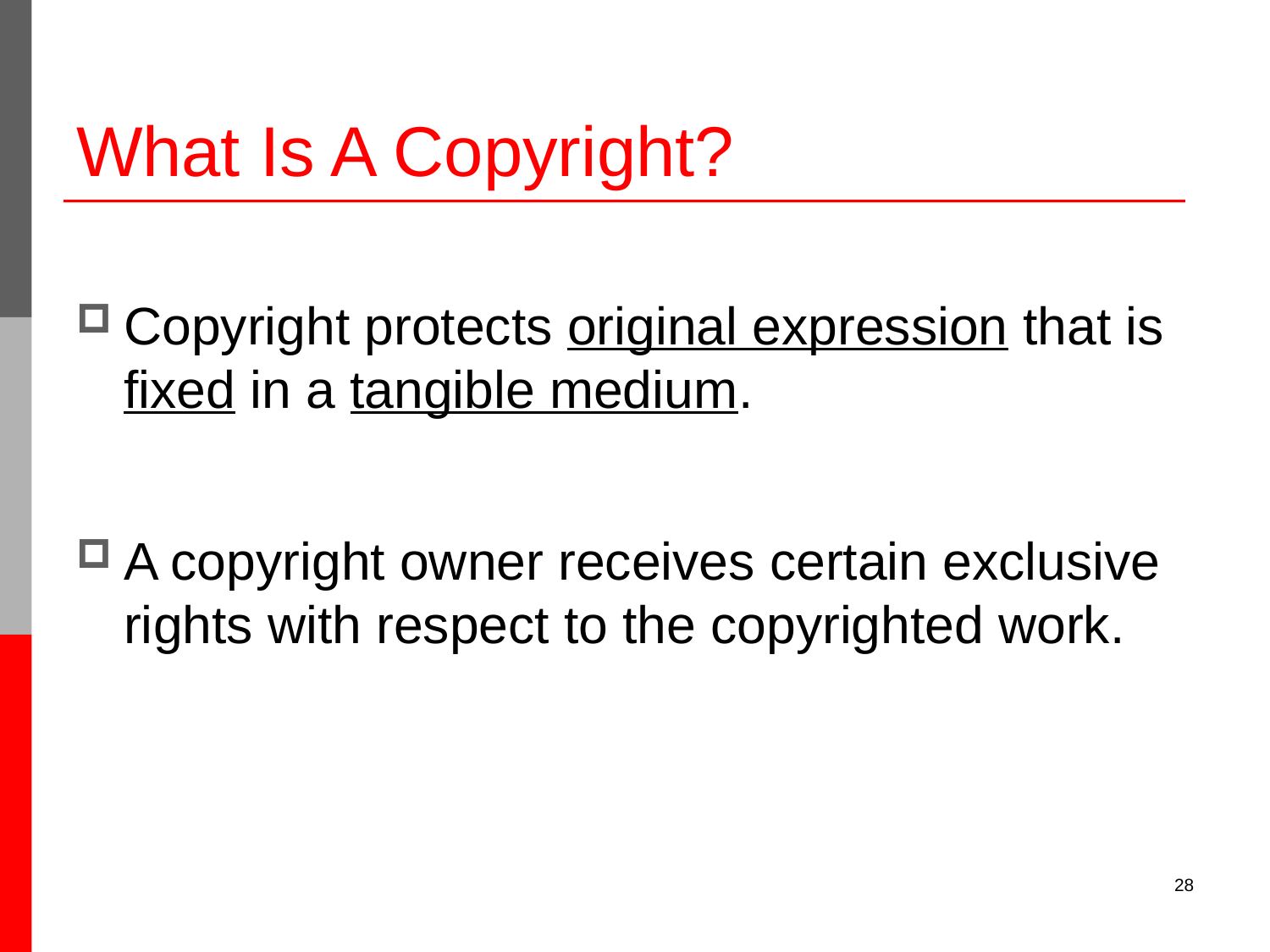

# What Is A Copyright?
Copyright protects original expression that is fixed in a tangible medium.

A copyright owner receives certain exclusive rights with respect to the copyrighted work.

28